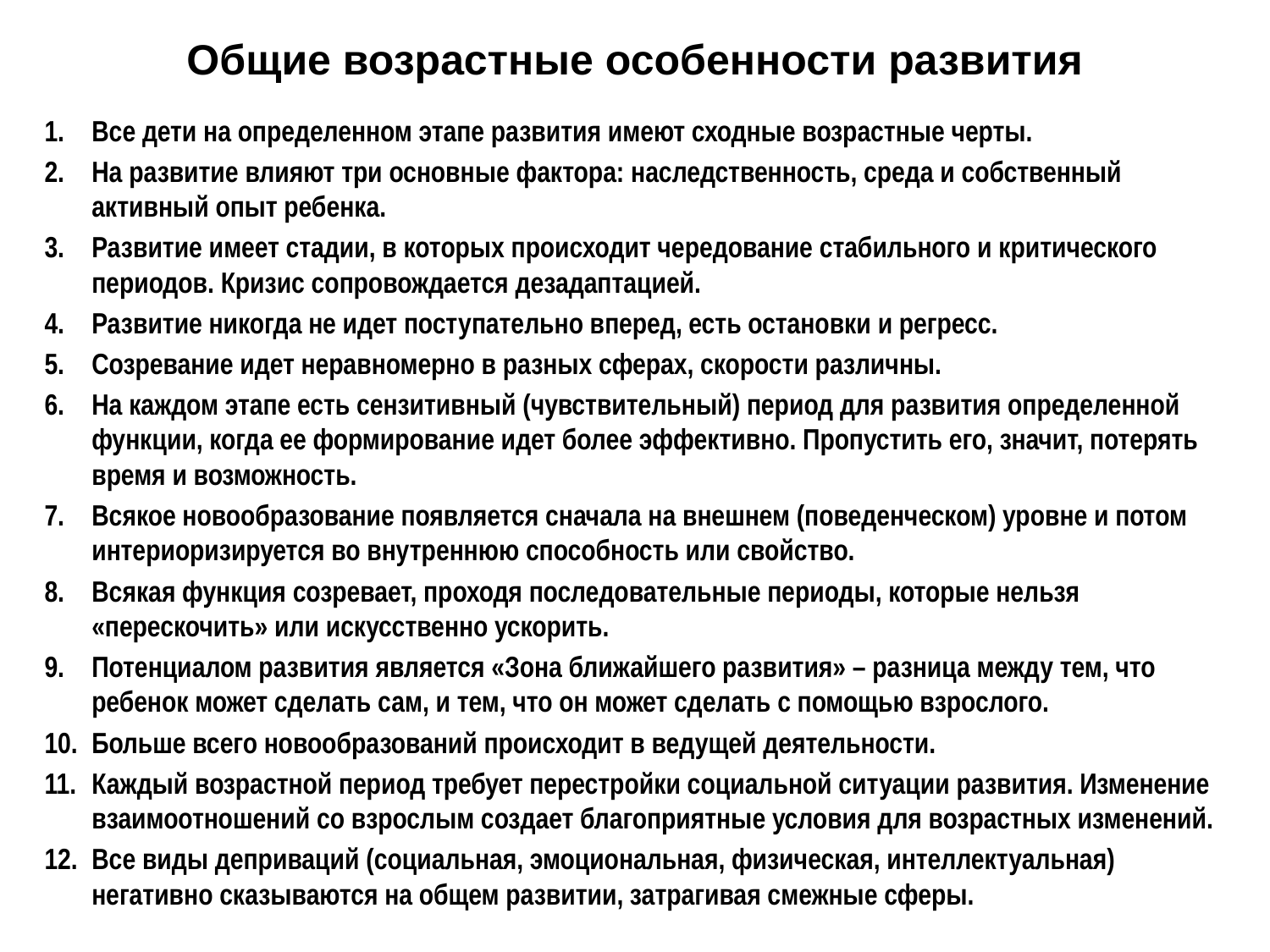

# Общие возрастные особенности развития
Все дети на определенном этапе развития имеют сходные возрастные черты.
На развитие влияют три основные фактора: наследственность, среда и собственный активный опыт ребенка.
Развитие имеет стадии, в которых происходит чередование стабильного и критического периодов. Кризис сопровождается дезадаптацией.
Развитие никогда не идет поступательно вперед, есть остановки и регресс.
Созревание идет неравномерно в разных сферах, скорости различны.
На каждом этапе есть сензитивный (чувствительный) период для развития определенной функции, когда ее формирование идет более эффективно. Пропустить его, значит, потерять время и возможность.
Всякое новообразование появляется сначала на внешнем (поведенческом) уровне и потом интериоризируется во внутреннюю способность или свойство.
Всякая функция созревает, проходя последовательные периоды, которые нельзя «перескочить» или искусственно ускорить.
Потенциалом развития является «Зона ближайшего развития» – разница между тем, что ребенок может сделать сам, и тем, что он может сделать с помощью взрослого.
Больше всего новообразований происходит в ведущей деятельности.
Каждый возрастной период требует перестройки социальной ситуации развития. Изменение взаимоотношений со взрослым создает благоприятные условия для возрастных изменений.
Все виды деприваций (социальная, эмоциональная, физическая, интеллектуальная) негативно сказываются на общем развитии, затрагивая смежные сферы.